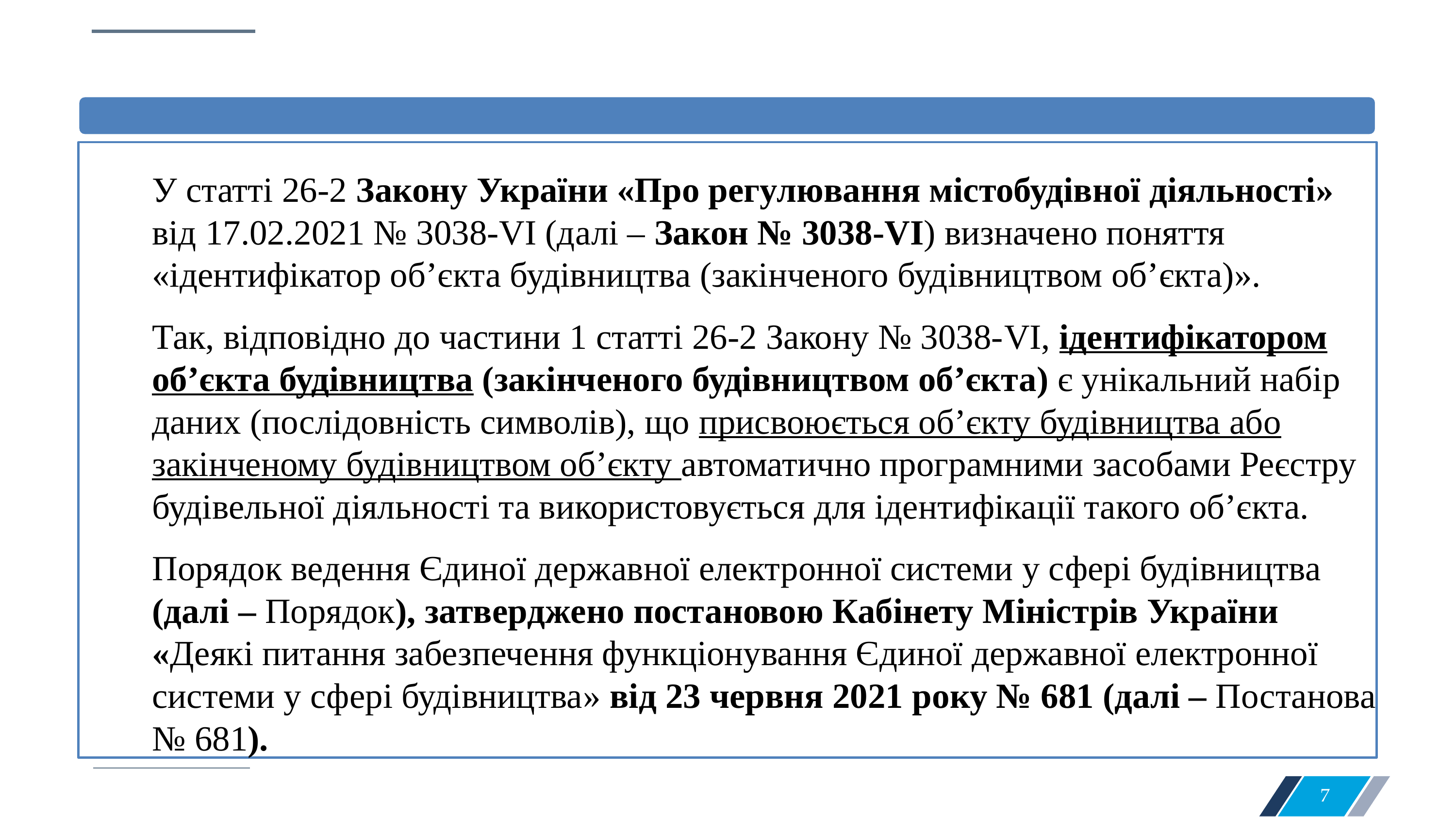

#

У статті 26-2 Закону України «Про регулювання містобудівної діяльності» від 17.02.2021 № 3038-VІ (далі – Закон № 3038-VІ) визначено поняття «ідентифікатор об’єкта будівництва (закінченого будівництвом об’єкта)».

Так, відповідно до частини 1 статті 26-2 Закону № 3038-VІ, ідентифікатором об’єкта будівництва (закінченого будівництвом об’єкта) є унікальний набір даних (послідовність символів), що присвоюється об’єкту будівництва або закінченому будівництвом об’єкту автоматично програмними засобами Реєстру будівельної діяльності та використовується для ідентифікації такого об’єкта.

Порядок ведення Єдиної державної електронної системи у сфері будівництва (далі – Порядок), затверджено постановою Кабінету Міністрів України «Деякі питання забезпечення функціонування Єдиної державної електронної системи у сфері будівництва» від 23 червня 2021 року № 681 (далі – Постанова № 681).
7